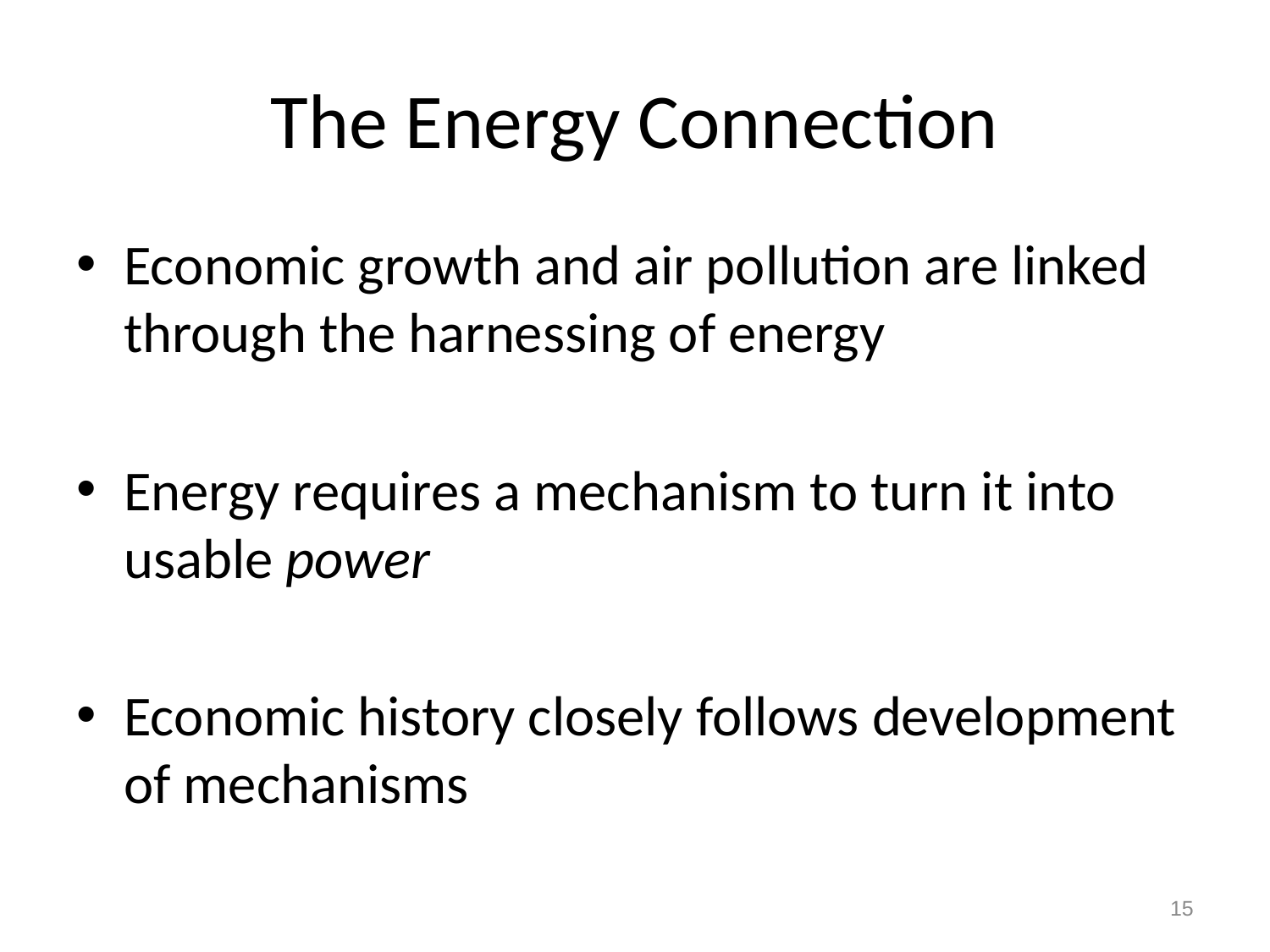

# The Energy Connection
Economic growth and air pollution are linked through the harnessing of energy

Energy requires a mechanism to turn it into usable power

Economic history closely follows development of mechanisms
15